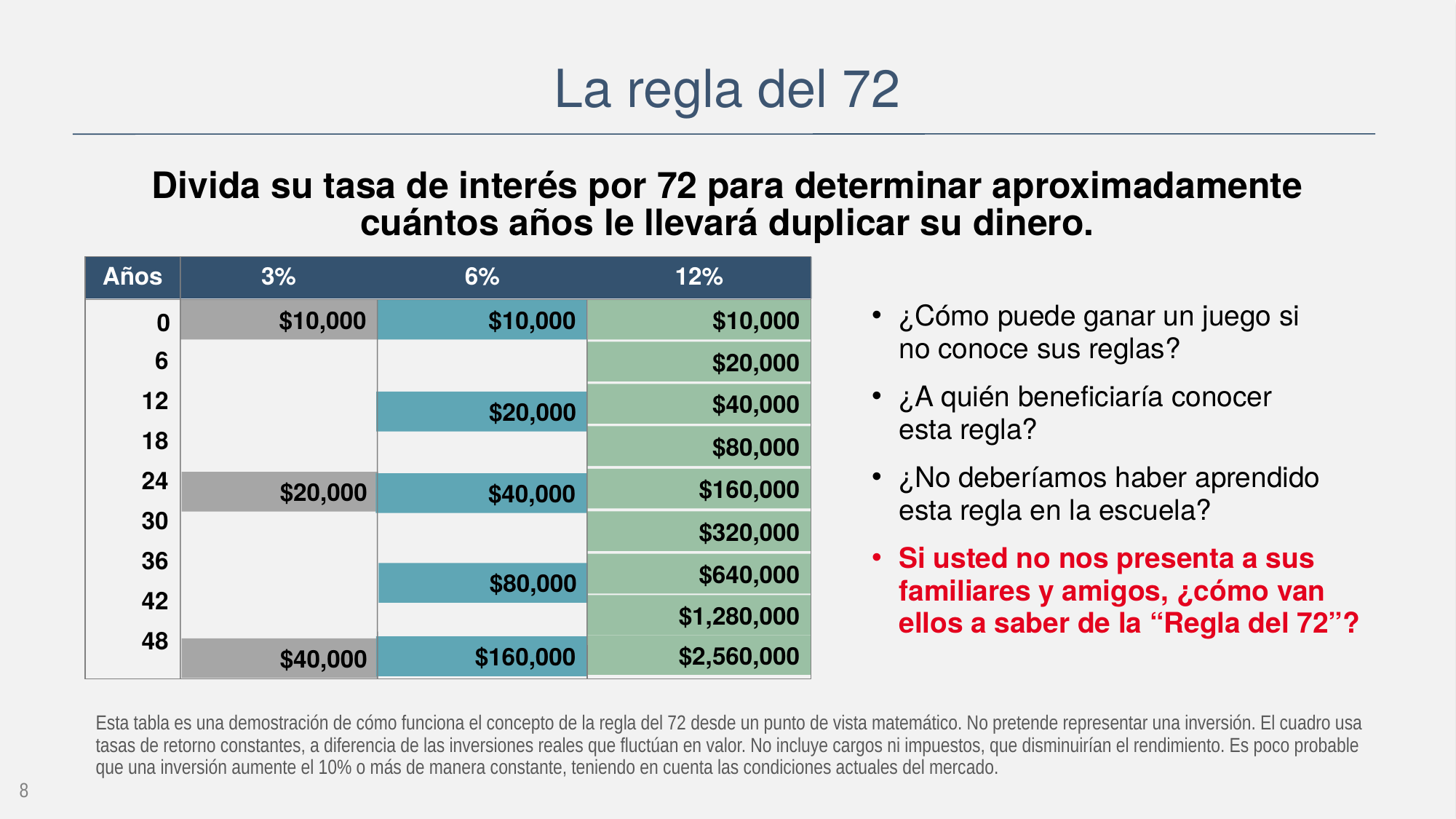

# La regla del 72
Divida su tasa de interés por 72 para determinar aproximadamente cuántos años le llevará duplicar su dinero.
Años
3%
6%
12%

0
6
12
18
24
30
36
42
48
$10,000
$10,000
$10,000
¿Cómo puede ganar un juego si
no conoce sus reglas?
¿A quién beneficiaría conocer
esta regla?
¿No deberíamos haber aprendido esta regla en la escuela?
Si usted no nos presenta a sus familiares y amigos, ¿cómo van ellos a saber de la “Regla del 72”?
$20,000
$40,000
$80,000
$160,000
$320,000
$640,000
$1,280,000
$2,560,000
$20,000
$40,000
$80,000
$160,000
$20,000
$40,000
Esta tabla es una demostración de cómo funciona el concepto de la regla del 72 desde un punto de vista matemático. No pretende representar una inversión. El cuadro usa tasas de retorno constantes, a diferencia de las inversiones reales que fluctúan en valor. No incluye cargos ni impuestos, que disminuirían el rendimiento. Es poco probable que una inversión aumente el 10% o más de manera constante, teniendo en cuenta las condiciones actuales del mercado.
8